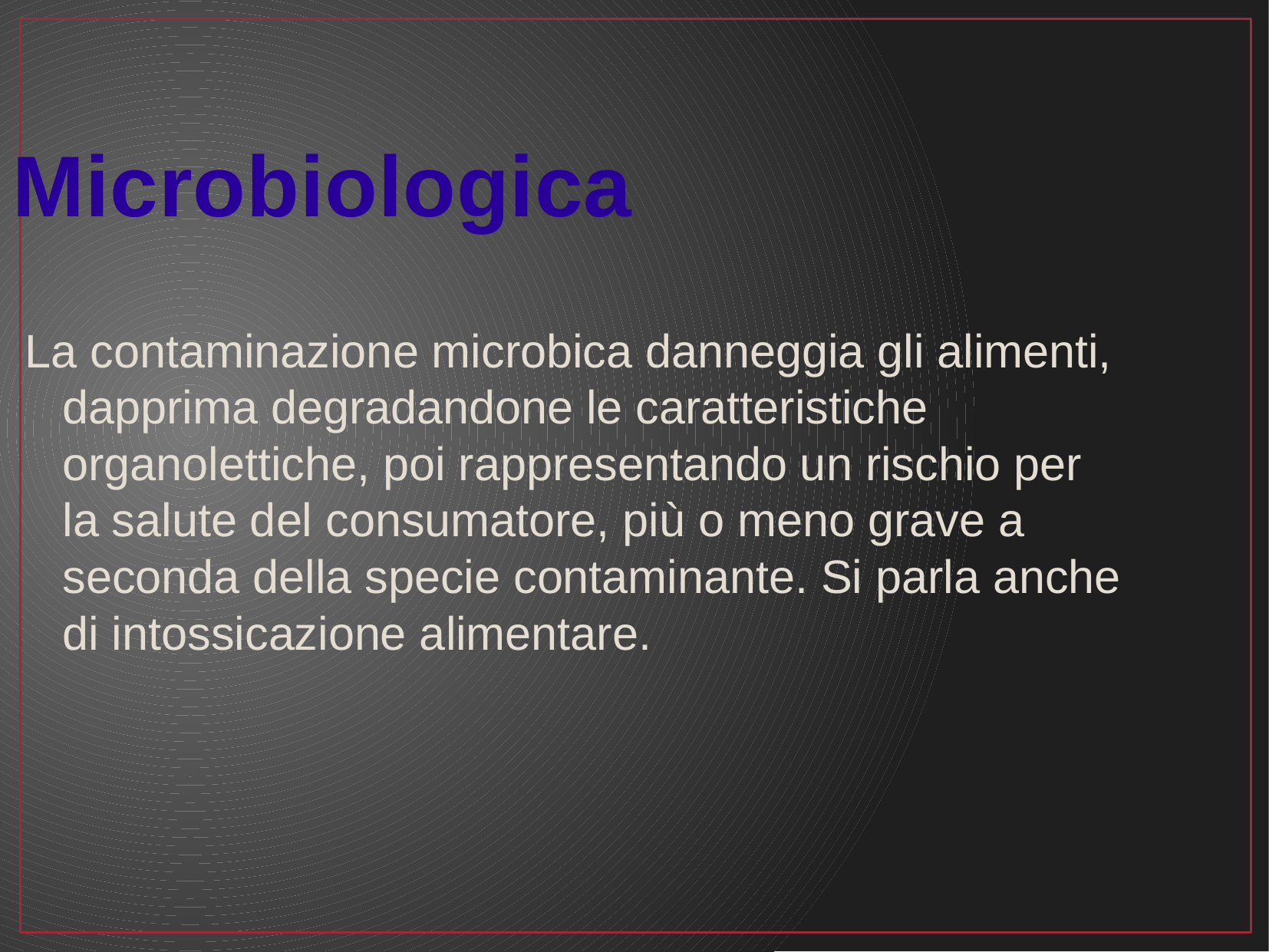

Microbiologica
La contaminazione microbica danneggia gli alimenti, dapprima degradandone le caratteristiche organolettiche, poi rappresentando un rischio per la salute del consumatore, più o meno grave a seconda della specie contaminante. Si parla anche di intossicazione alimentare.